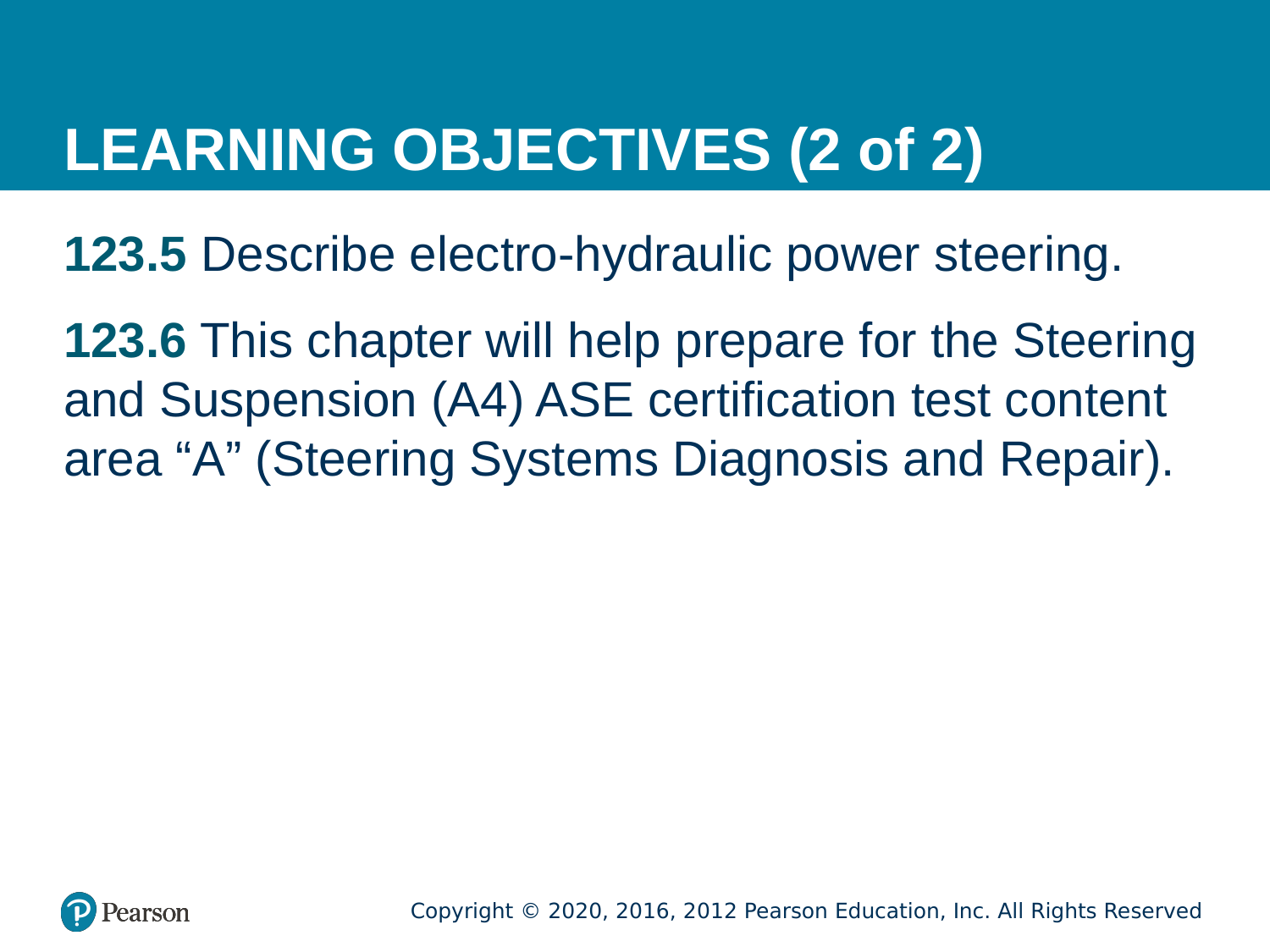

# LEARNING OBJECTIVES (2 of 2)
123.5 Describe electro-hydraulic power steering.
123.6 This chapter will help prepare for the Steering and Suspension (A4) ASE certification test content area “A” (Steering Systems Diagnosis and Repair).